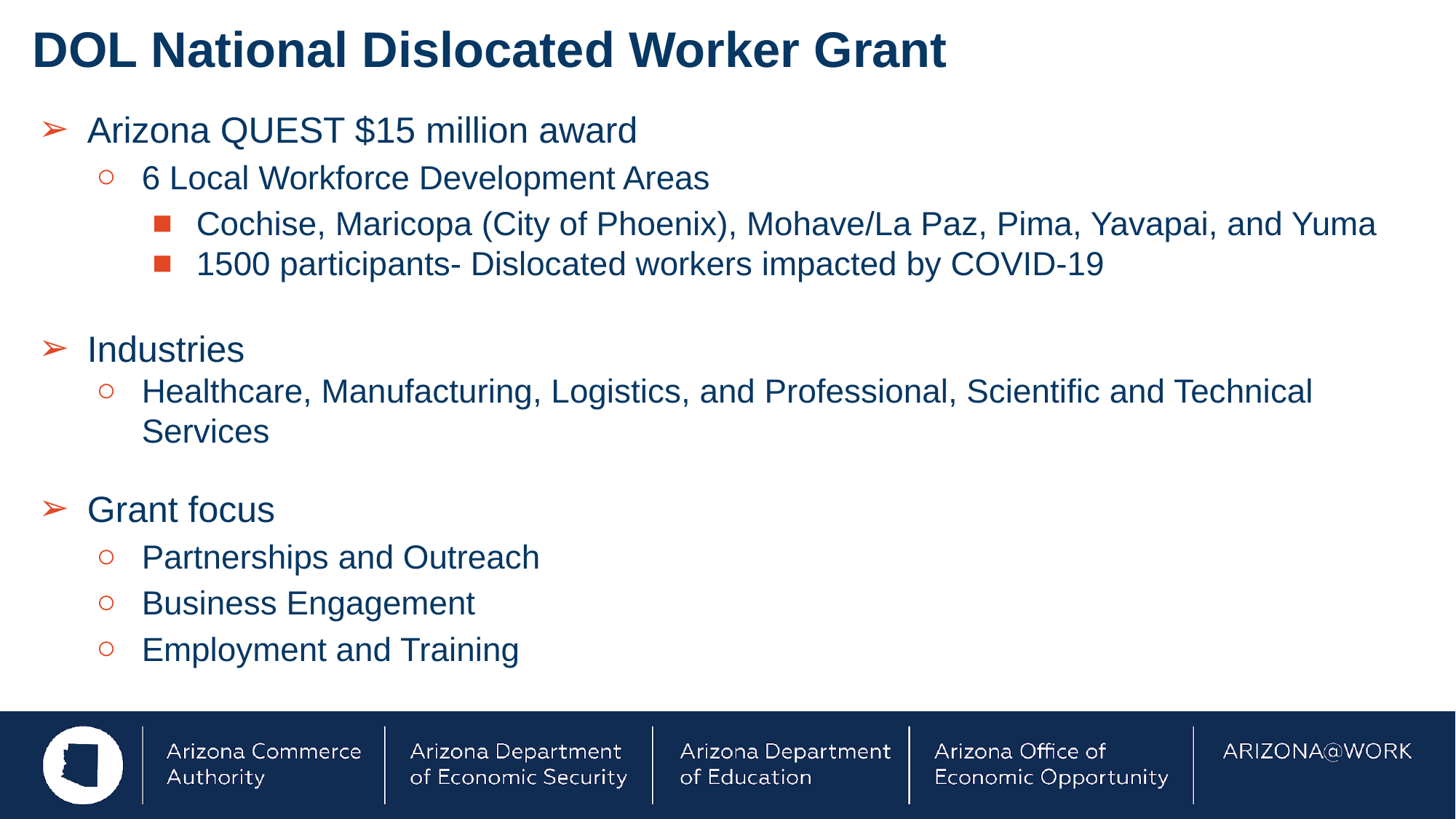

# DOL National Dislocated Worker Grant
Arizona QUEST $15 million award
6 Local Workforce Development Areas
Cochise, Maricopa (City of Phoenix), Mohave/La Paz, Pima, Yavapai, and Yuma
1500 participants- Dislocated workers impacted by COVID-19

Industries
Healthcare, Manufacturing, Logistics, and Professional, Scientific and Technical Services

Grant focus
Partnerships and Outreach
Business Engagement
Employment and Training